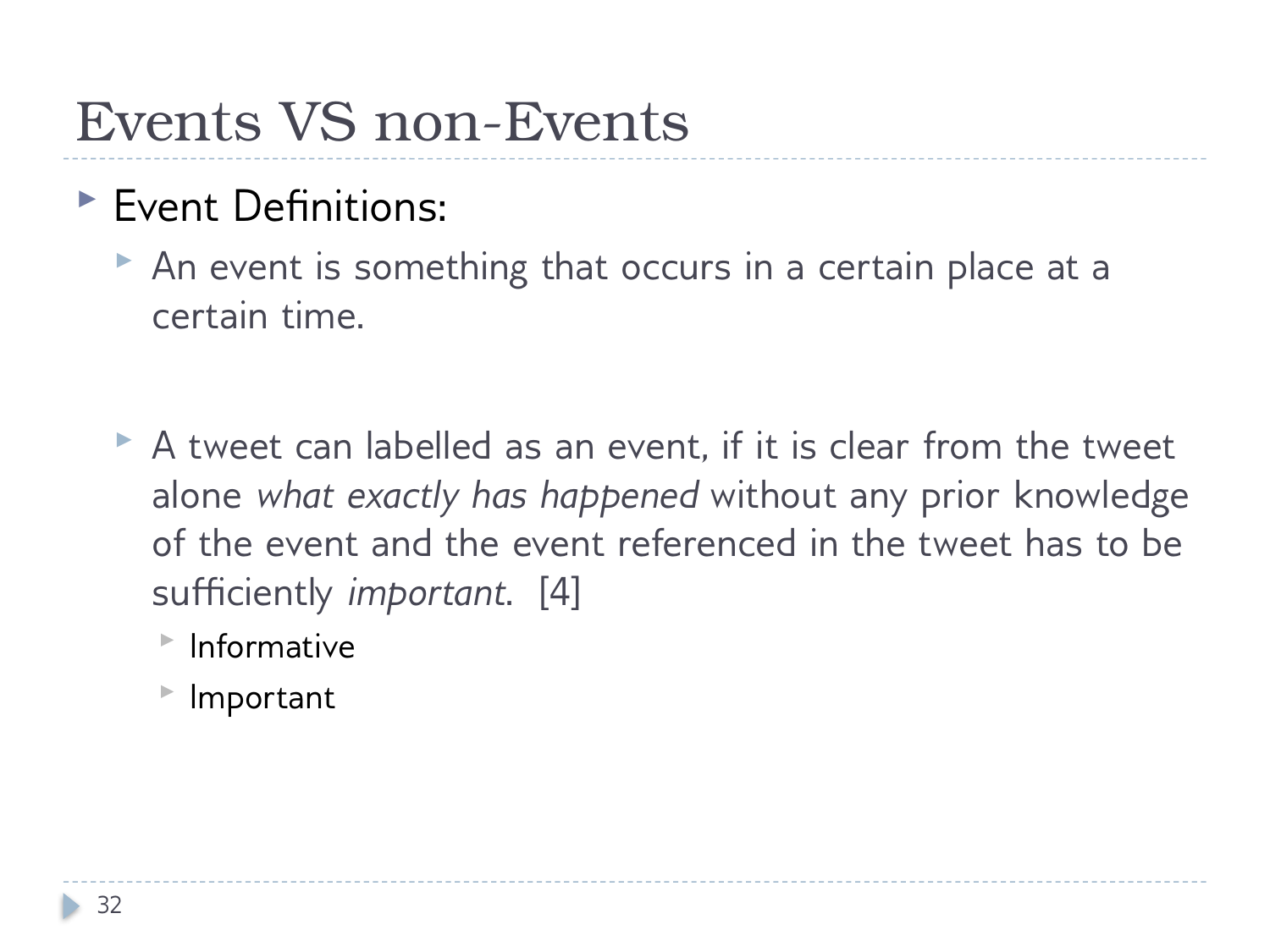

# Events VS non-Events
Event Definitions:
An event is something that occurs in a certain place at a certain time.

A tweet can labelled as an event, if it is clear from the tweet alone what exactly has happened without any prior knowledge of the event and the event referenced in the tweet has to be sufficiently important.  [4]
Informative
Important
32